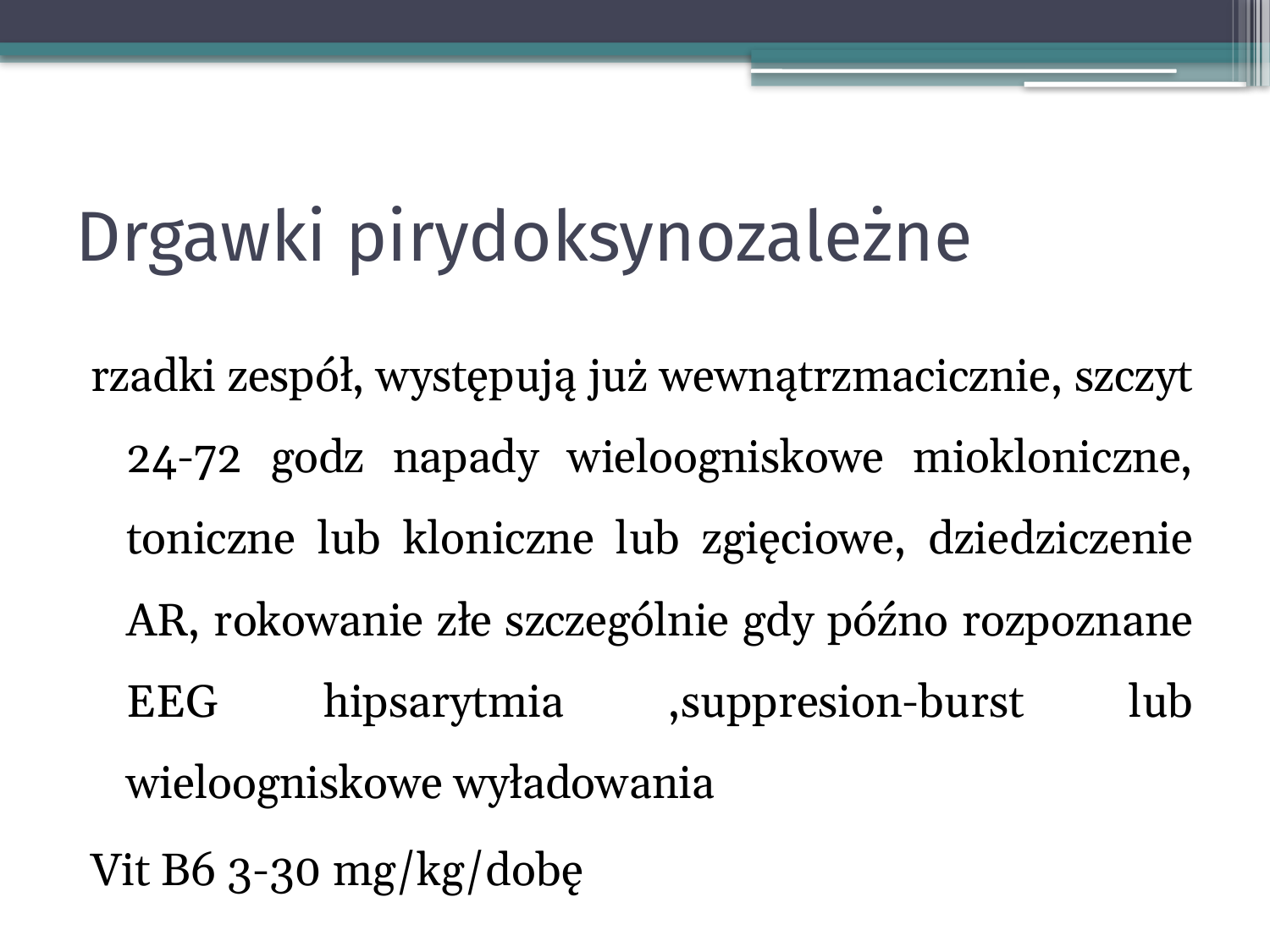

# Drgawki pirydoksynozależne
rzadki zespół, występują już wewnątrzmacicznie, szczyt 24-72 godz napady wieloogniskowe miokloniczne, toniczne lub kloniczne lub zgięciowe, dziedziczenie AR, rokowanie złe szczególnie gdy późno rozpoznane EEG hipsarytmia ,suppresion-burst lub wieloogniskowe wyładowania
Vit B6 3-30 mg/kg/dobę